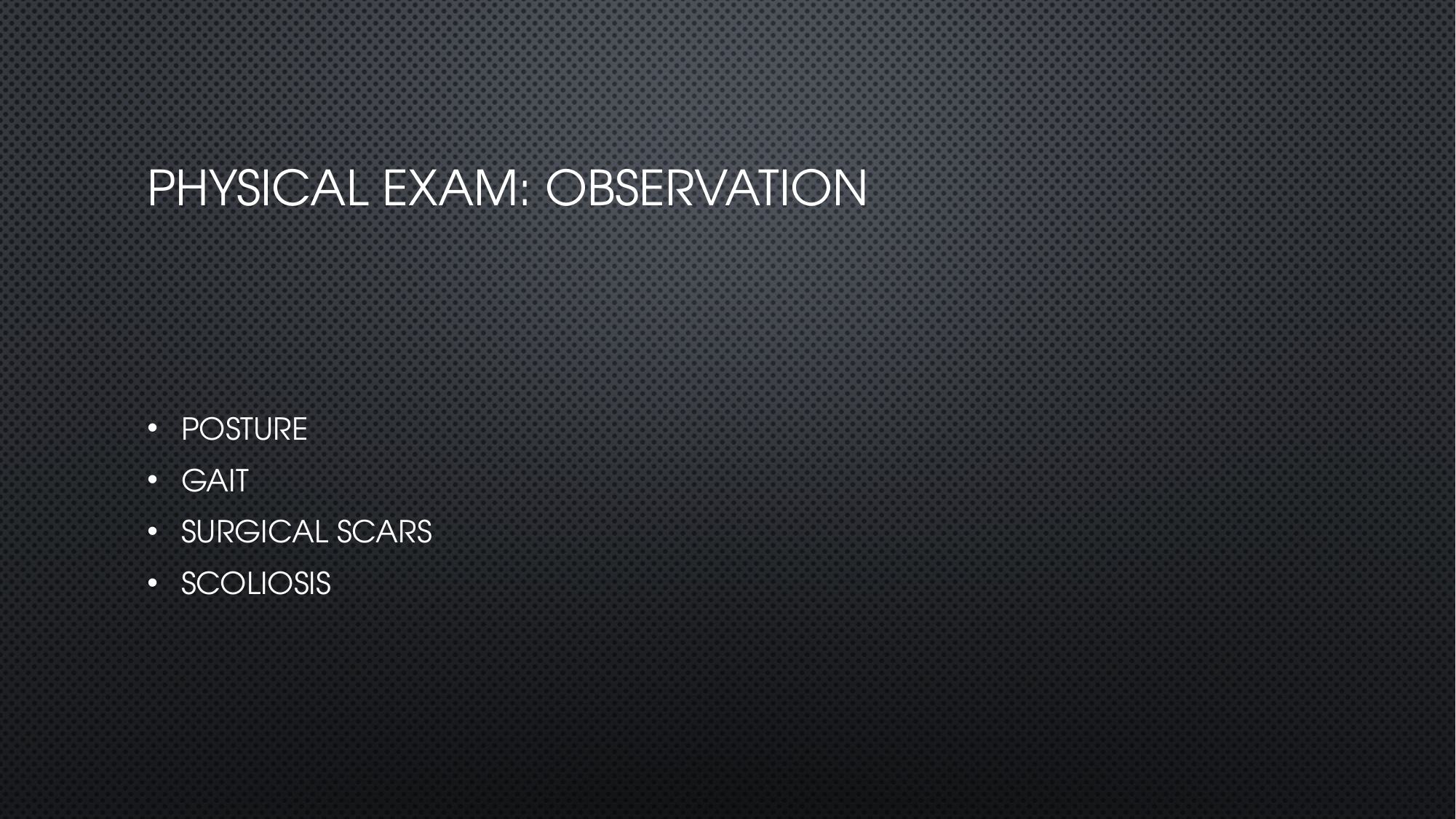

# Physical exam: Observation
Posture
Gait
Surgical scars
Scoliosis